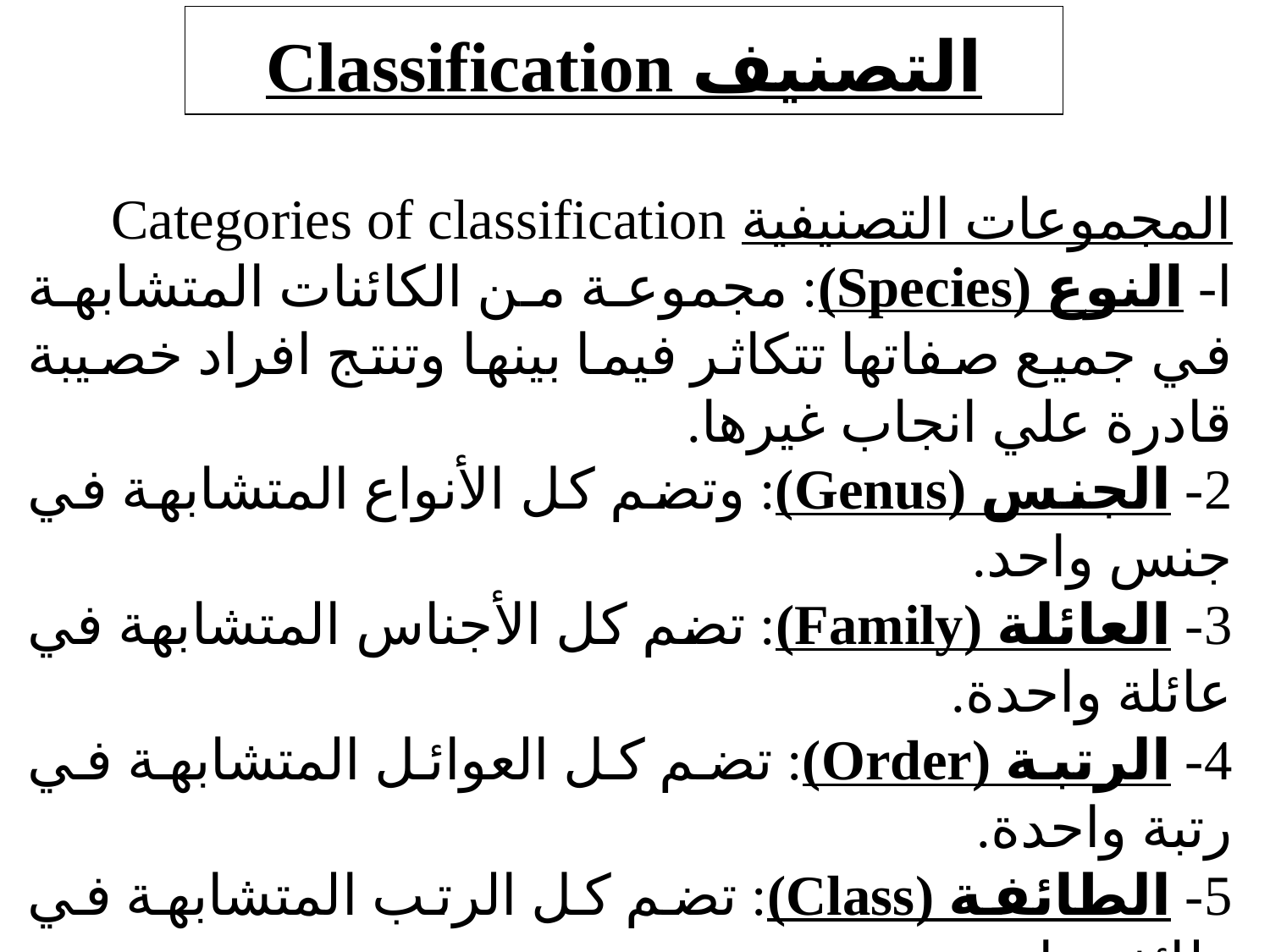

# التصنيف Classification
المجموعات التصنيفية Categories of classification
ا- النوع (Species): مجموعة من الكائنات المتشابهة في جميع صفاتها تتكاثر فيما بينها وتنتج افراد خصيبة قادرة علي انجاب غيرها.
2- الجنس (Genus): وتضم كل الأنواع المتشابهة في جنس واحد.
3- العائلة (Family): تضم كل الأجناس المتشابهة في عائلة واحدة.
4- الرتبة (Order): تضم كل العوائل المتشابهة في رتبة واحدة.
5- الطائفة (Class): تضم كل الرتب المتشابهة في طائفة واحدة.
6- الشعبة (Phylum): تضم كل الطوائف المتشابهة في شعبة واحدة.